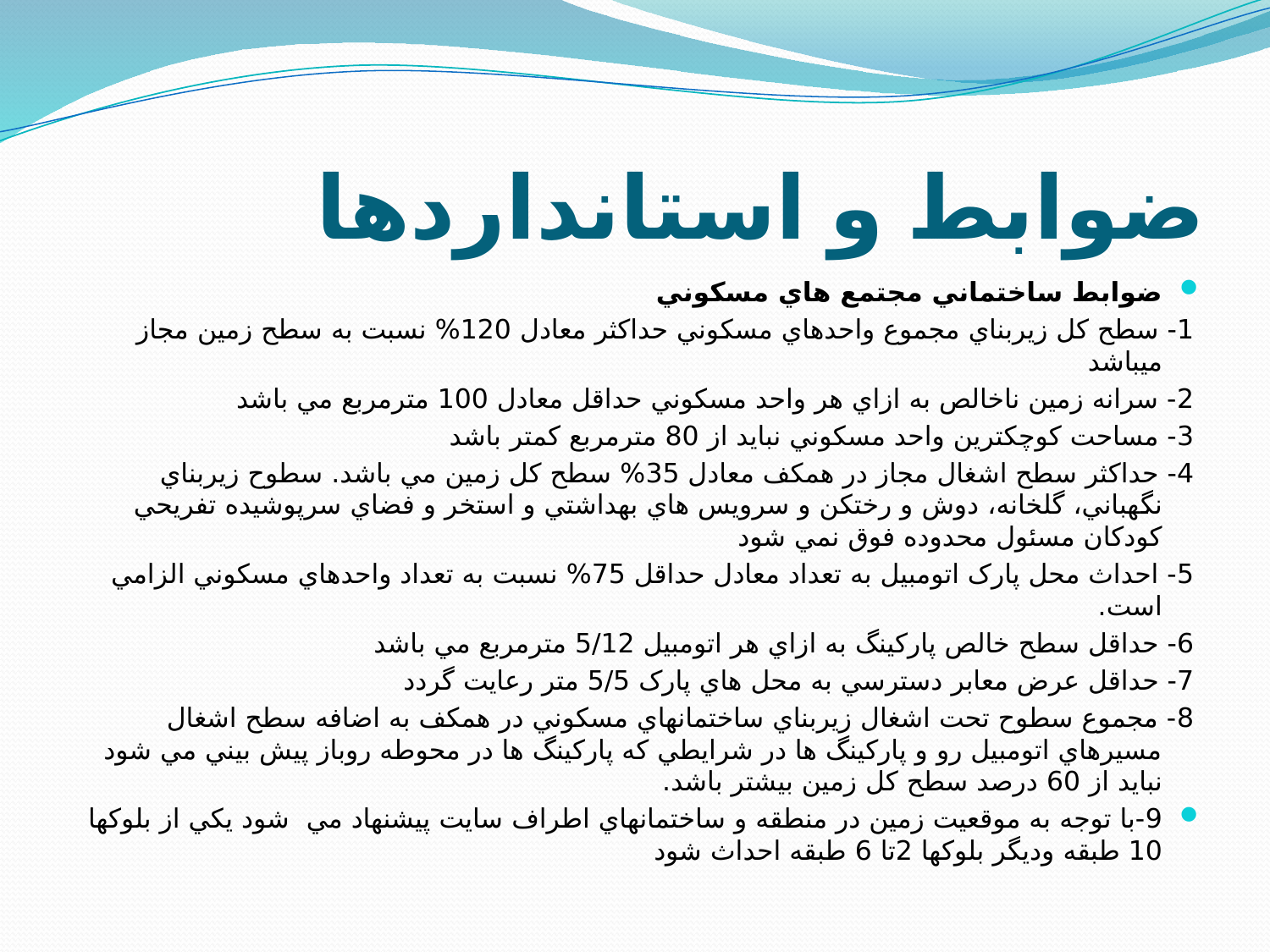

# ضوابط و استانداردها
ضوابط ساختماني مجتمع هاي مسکوني
1- سطح کل زيربناي مجموع واحدهاي مسکوني حداکثر معادل 120% نسبت به سطح زمين مجاز ميباشد
2- سرانه زمين ناخالص به ازاي هر واحد مسکوني حداقل معادل 100 مترمربع مي باشد
3- مساحت کوچکترين واحد مسکوني نبايد از 80 مترمربع کمتر باشد
4- حداکثر سطح اشغال مجاز در همکف معادل 35% سطح کل زمين مي باشد. سطوح زيربناي نگهباني، گلخانه، دوش و رختکن و سرويس هاي بهداشتي و استخر و فضاي سرپوشيده تفريحي کودکان مسئول محدوده فوق نمي شود
5- احداث محل پارک اتومبيل به تعداد معادل حداقل 75% نسبت به تعداد واحدهاي مسکوني الزامي است.
6- حداقل سطح خالص پارکينگ به ازاي هر اتومبيل 5/12 مترمربع مي باشد
7- حداقل عرض معابر دسترسي به محل هاي پارک 5/5 متر رعايت گردد
8- مجموع سطوح تحت اشغال زيربناي ساختمانهاي مسکوني در همکف به اضافه سطح اشغال مسيرهاي اتومبيل رو و پارکينگ ها در شرايطي که پارکينگ ها در محوطه روباز پيش بيني مي شود نبايد از 60 درصد سطح کل زمين بيشتر باشد.
9-با توجه به موقعيت زمين در منطقه و ساختمانهاي اطراف سايت پيشنهاد مي  شود يكي از بلوكها 10 طبقه وديگر بلوكها 2تا 6 طبقه احداث شود